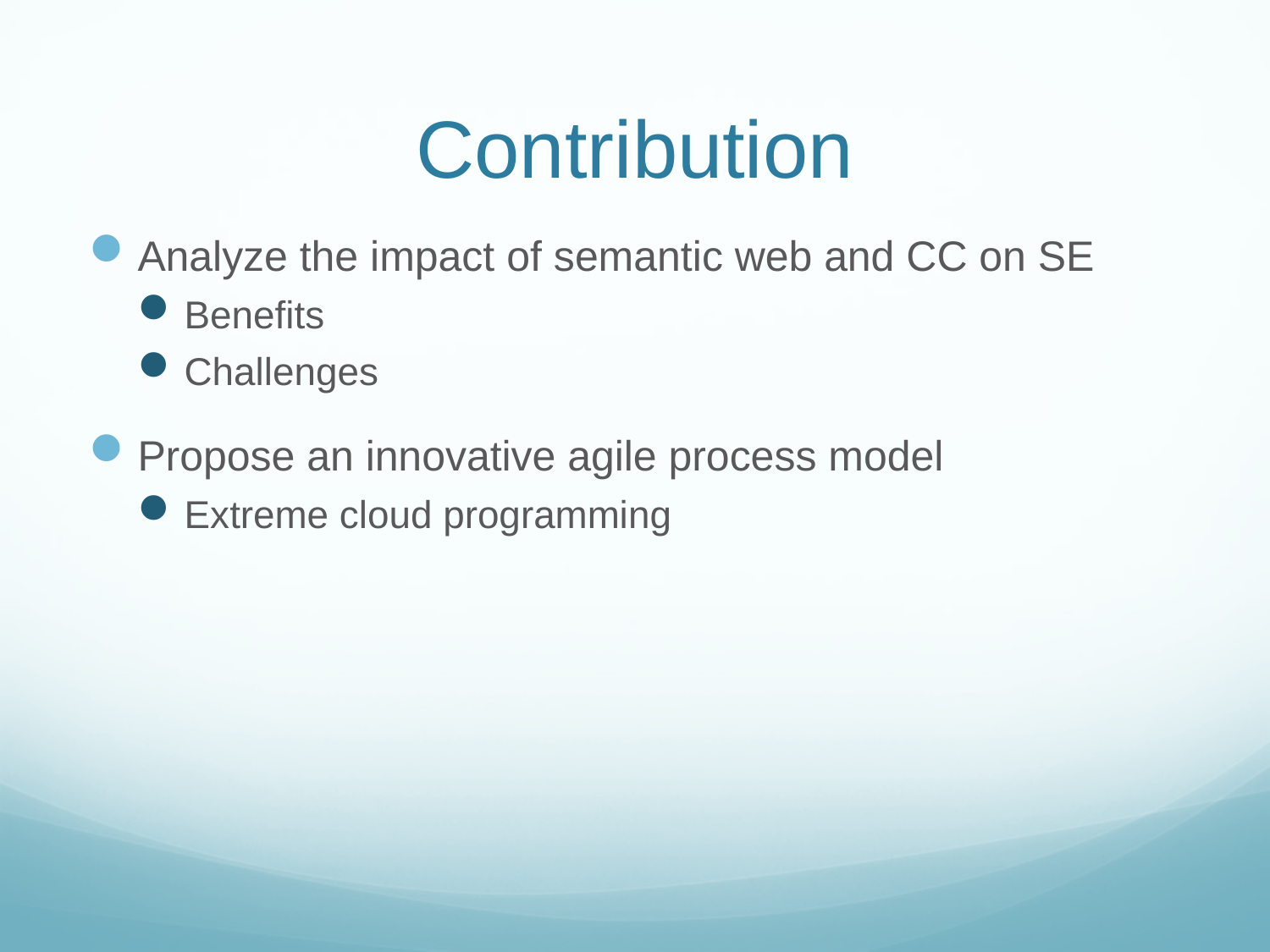

# Contribution
Analyze the impact of semantic web and CC on SE
Benefits
Challenges
Propose an innovative agile process model
Extreme cloud programming